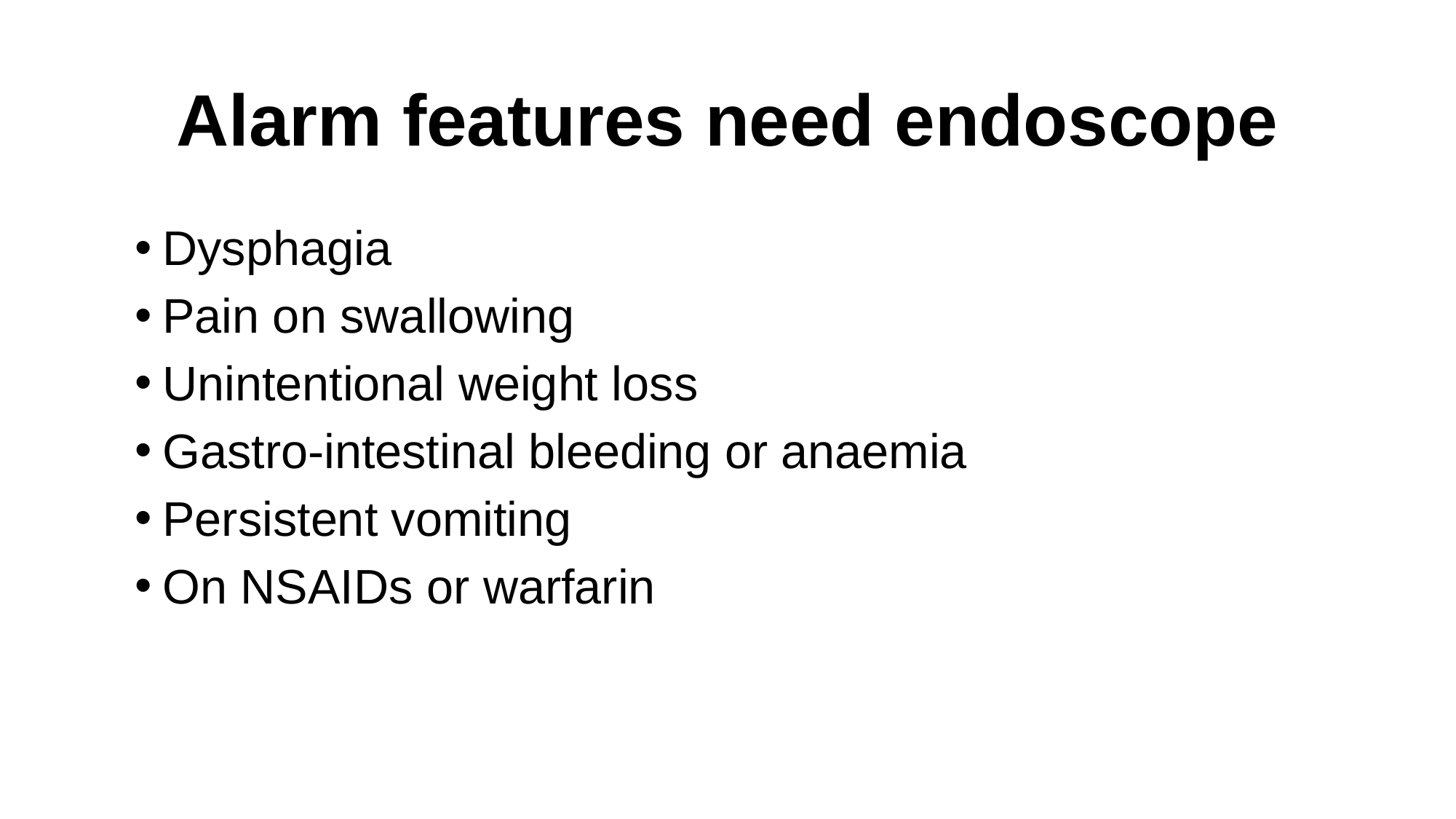

# Alarm features need endoscope
Dysphagia
Pain on swallowing
Unintentional weight loss
Gastro-intestinal bleeding or anaemia
Persistent vomiting
On NSAIDs or warfarin